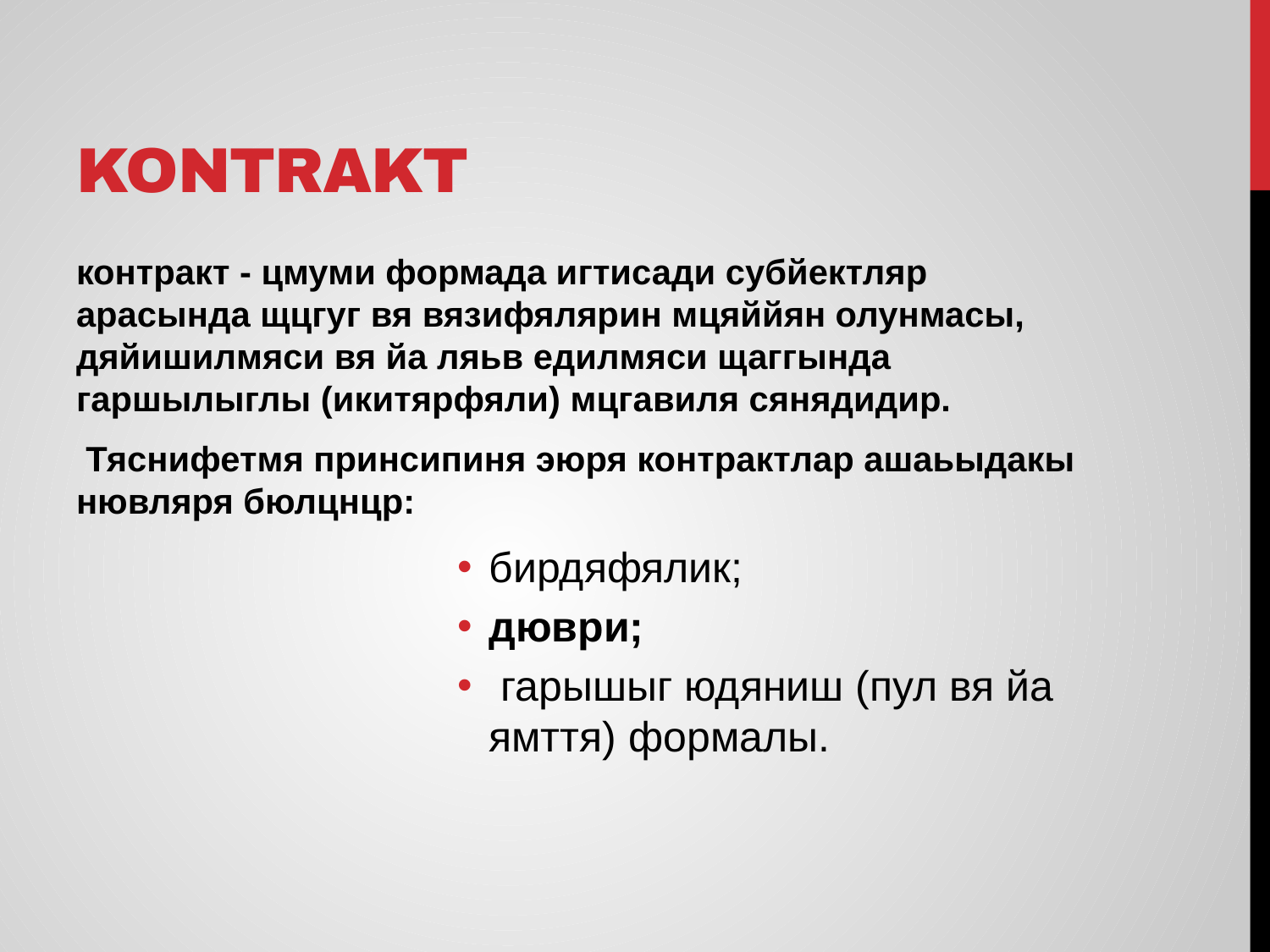

# KONTRAKT
контракт - цмуми формада игтисади субйектляр арасында щцгуг вя вязифялярин мцяййян олунмасы, дяйишилмяси вя йа ляьв едилмяси щаггында гаршылыглы (икитярфяли) мцгавиля сянядидир.
 Тяснифетмя принсипиня эюря контрактлар ашаьыдакы нювляря бюлцнцр:
бирдяфялик;
дюври;
 гарышыг юдяниш (пул вя йа ямття) формалы.